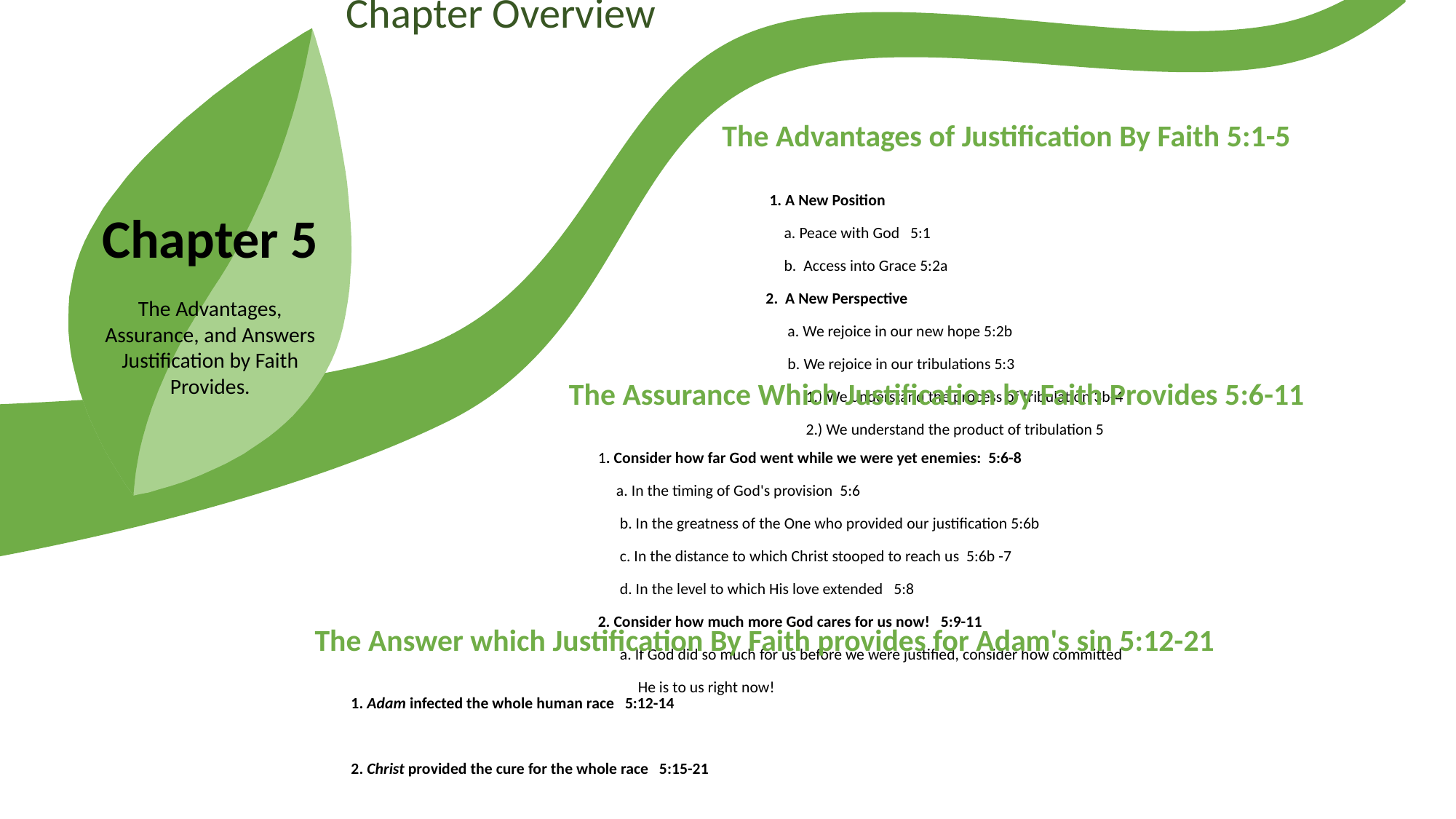

Chapter Overview

Chapter 5
The Advantages, Assurance, and Answers Justification by Faith Provides.
The Advantages of Justification By Faith 5:1-5

             1. A New Position
                 a. Peace with God   5:1
                 b.  Access into Grace 5:2a
            2.  A New Perspective
                  a. We rejoice in our new hope 5:2b
                  b. We rejoice in our tribulations 5:3
                       1.) We understand the process of tribulation 3b-4
                       2.) We understand the product of tribulation 5

The Assurance Which Justification by Faith Provides 5:6-11

        1. Consider how far God went while we were yet enemies:  5:6-8
             a. In the timing of God's provision  5:6
              b. In the greatness of the One who provided our justification 5:6b
              c. In the distance to which Christ stooped to reach us  5:6b -7
              d. In the level to which His love extended   5:8
        2. Consider how much more God cares for us now!   5:9-11
              a. If God did so much for us before we were justified, consider how committed
                   He is to us right now!
The Answer which Justification By Faith provides for Adam's sin 5:12-21

          1. Adam infected the whole human race   5:12-14

          2. Christ provided the cure for the whole race   5:15-21